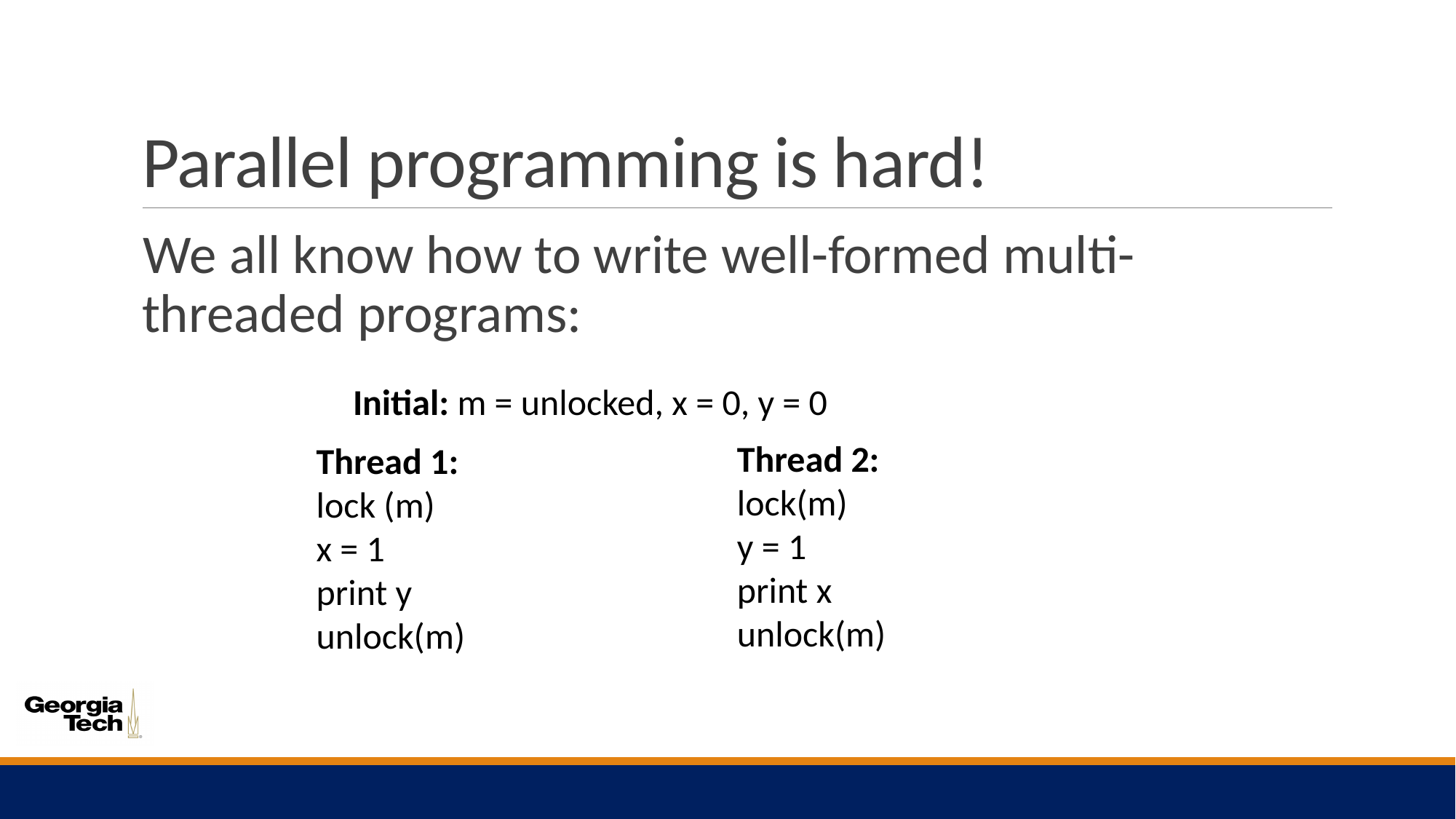

# Parallel programming is hard!
We all know how to write well-formed multi-threaded programs:
Initial: m = unlocked, x = 0, y = 0

Thread 2:
lock(m)
y = 1
print x
unlock(m)
Thread 1:
lock (m)
x = 1
print y
unlock(m)